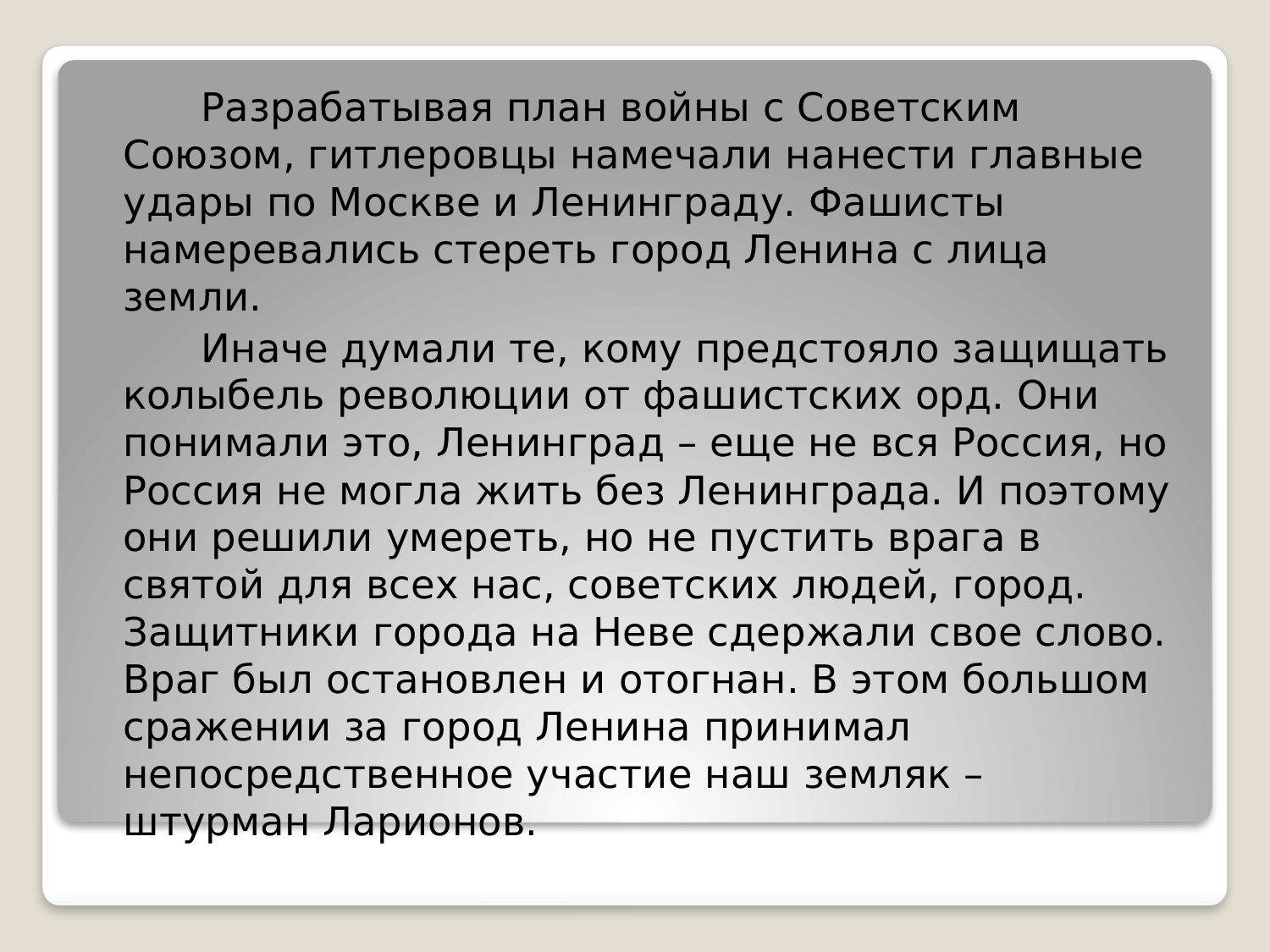

Разрабатывая план войны с Советским Союзом, гитлеровцы намечали нанести главные удары по Москве и Ленинграду. Фашисты намеревались стереть город Ленина с лица земли.
         Иначе думали те, кому предстояло защищать колыбель революции от фашистских орд. Они понимали это, Ленинград – еще не вся Россия, но Россия не могла жить без Ленинграда. И поэтому они решили умереть, но не пустить врага в святой для всех нас, советских людей, город. Защитники города на Неве сдержали свое слово. Враг был остановлен и отогнан. В этом большом сражении за город Ленина принимал непосредственное участие наш земляк – штурман Ларионов.